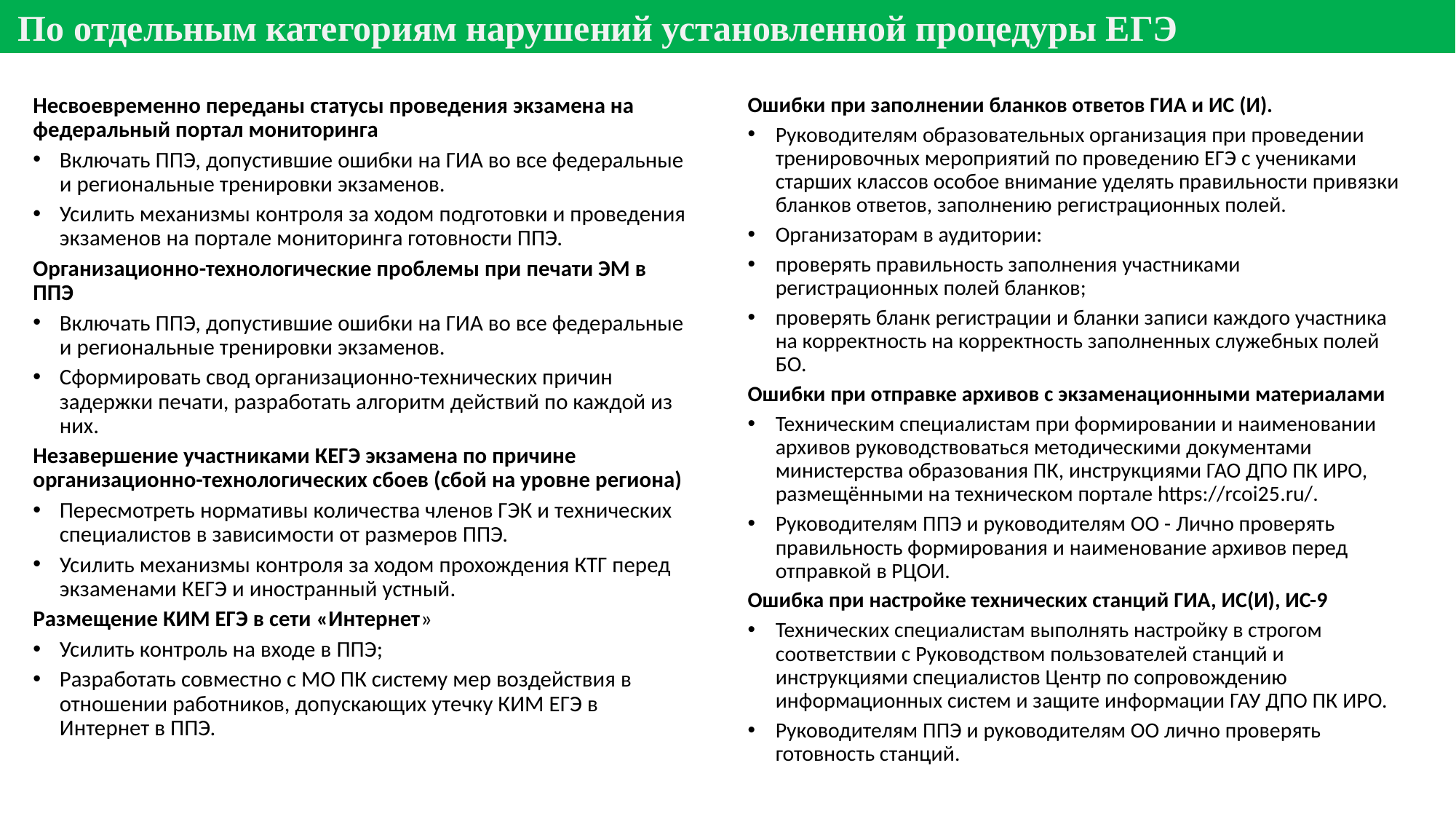

По отдельным категориям нарушений установленной процедуры ЕГЭ
Несвоевременно переданы статусы проведения экзамена на федеральный портал мониторинга
Включать ППЭ, допустившие ошибки на ГИА во все федеральные и региональные тренировки экзаменов.
Усилить механизмы контроля за ходом подготовки и проведения экзаменов на портале мониторинга готовности ППЭ.
Организационно-технологические проблемы при печати ЭМ в ППЭ
Включать ППЭ, допустившие ошибки на ГИА во все федеральные и региональные тренировки экзаменов.
Сформировать свод организационно-технических причин задержки печати, разработать алгоритм действий по каждой из них.
Незавершение участниками КЕГЭ экзамена по причине организационно-технологических сбоев (сбой на уровне региона)
Пересмотреть нормативы количества членов ГЭК и технических специалистов в зависимости от размеров ППЭ.
Усилить механизмы контроля за ходом прохождения КТГ перед экзаменами КЕГЭ и иностранный устный.
Размещение КИМ ЕГЭ в сети «Интернет»
Усилить контроль на входе в ППЭ;
Разработать совместно с МО ПК систему мер воздействия в отношении работников, допускающих утечку КИМ ЕГЭ в Интернет в ППЭ.

Ошибки при заполнении бланков ответов ГИА и ИС (И).
Руководителям образовательных организация при проведении тренировочных мероприятий по проведению ЕГЭ с учениками старших классов особое внимание уделять правильности привязки бланков ответов, заполнению регистрационных полей.
Организаторам в аудитории:
проверять правильность заполнения участниками регистрационных полей бланков;
проверять бланк регистрации и бланки записи каждого участника на корректность на корректность заполненных служебных полей БО.
Ошибки при отправке архивов с экзаменационными материалами
Техническим специалистам при формировании и наименовании архивов руководствоваться методическими документами министерства образования ПК, инструкциями ГАО ДПО ПК ИРО, размещёнными на техническом портале https://rcoi25.ru/.
Руководителям ППЭ и руководителям ОО - Лично проверять правильность формирования и наименование архивов перед отправкой в РЦОИ.
Ошибка при настройке технических станций ГИА, ИС(И), ИС-9
Технических специалистам выполнять настройку в строгом соответствии с Руководством пользователей станций и инструкциями специалистов Центр по сопровождению информационных систем и защите информации ГАУ ДПО ПК ИРО.
Руководителям ППЭ и руководителям ОО лично проверять готовность станций.

### Chart

| Category |
|---|